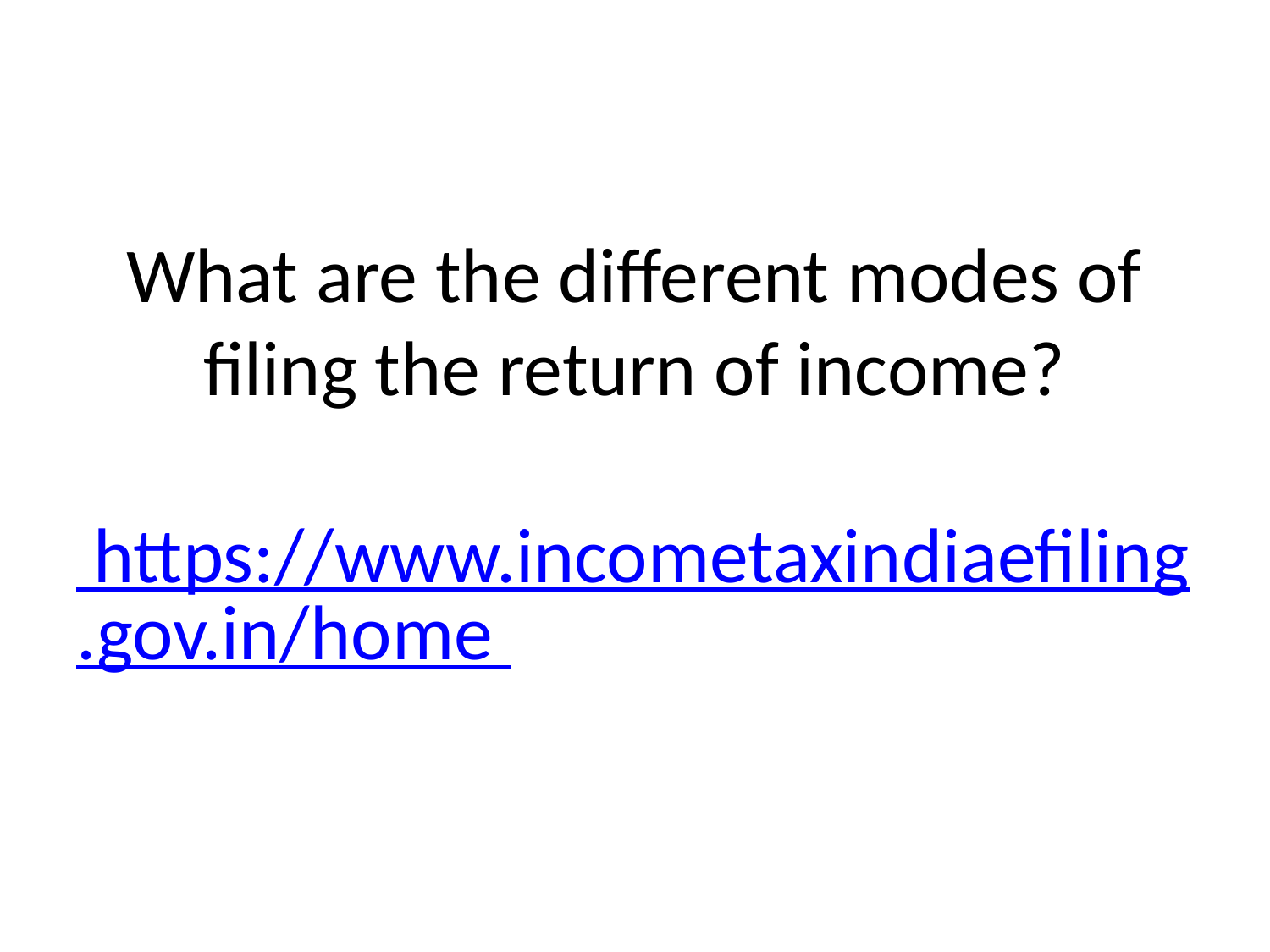

# ​ What are the different modes of filing the return of income? https://www.incometaxindiaefiling.gov.in/home